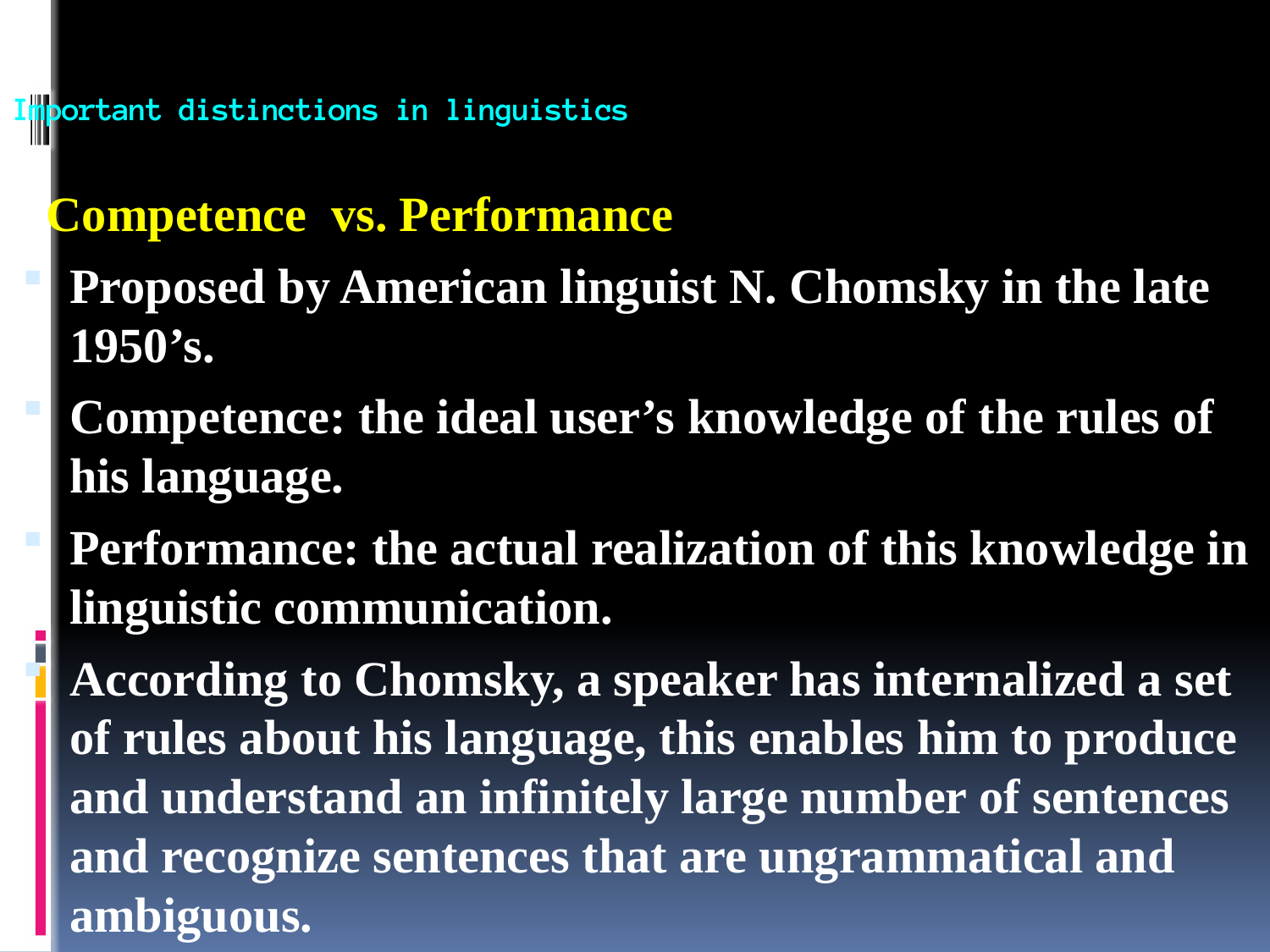

# Important distinctions in linguistics
  Competence  vs. Performance
Proposed by American linguist N. Chomsky in the late 1950’s.
Competence: the ideal user’s knowledge of the rules of his language.
Performance: the actual realization of this knowledge in linguistic communication.
According to Chomsky, a speaker has internalized a set of rules about his language, this enables him to produce and understand an infinitely large number of sentences and recognize sentences that are ungrammatical and ambiguous.